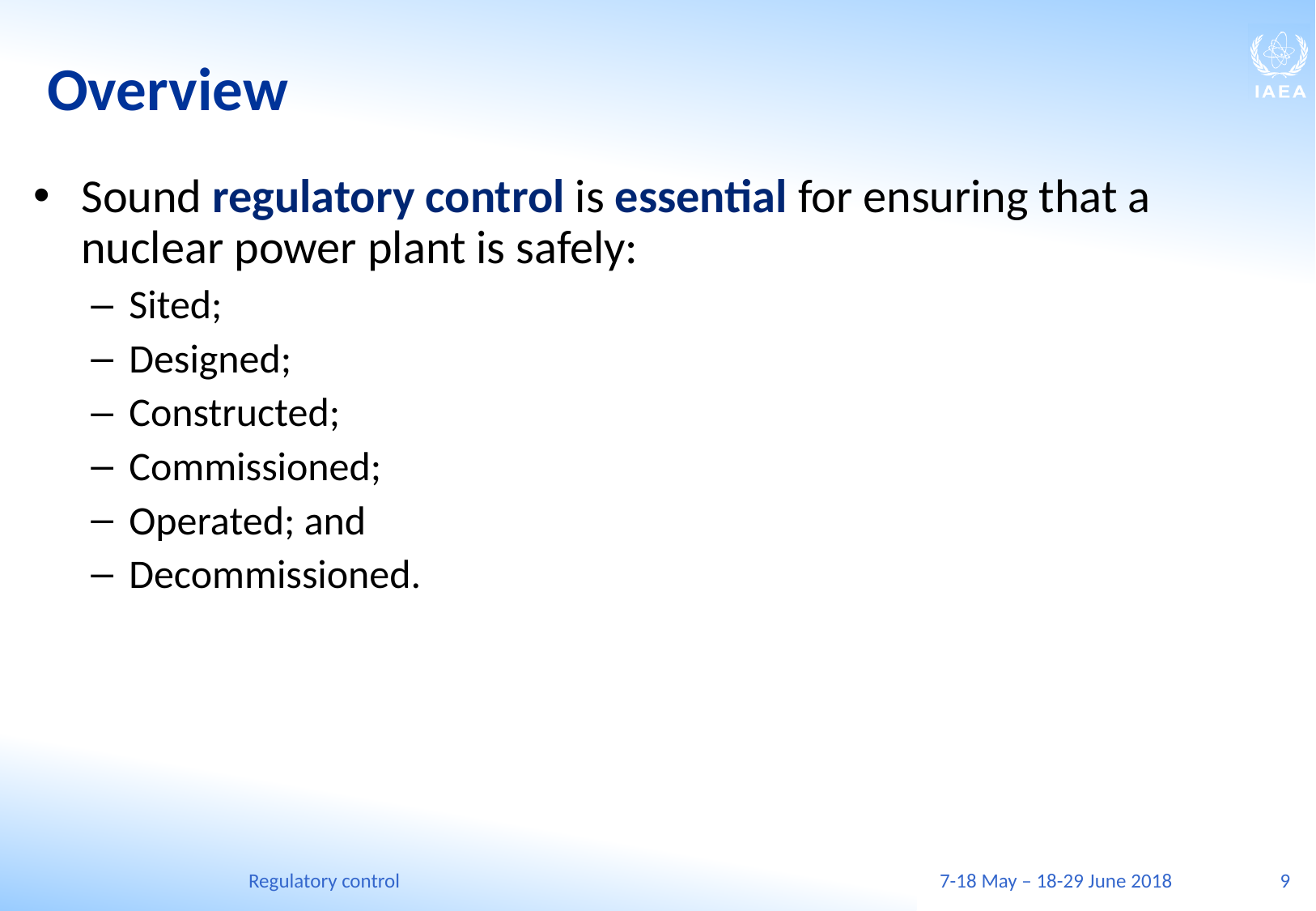

# Overview
Sound regulatory control is essential for ensuring that a nuclear power plant is safely:
Sited;
Designed;
Constructed;
Commissioned;
Operated; and
Decommissioned.
Regulatory control
7-18 May – 18-29 June 2018
9